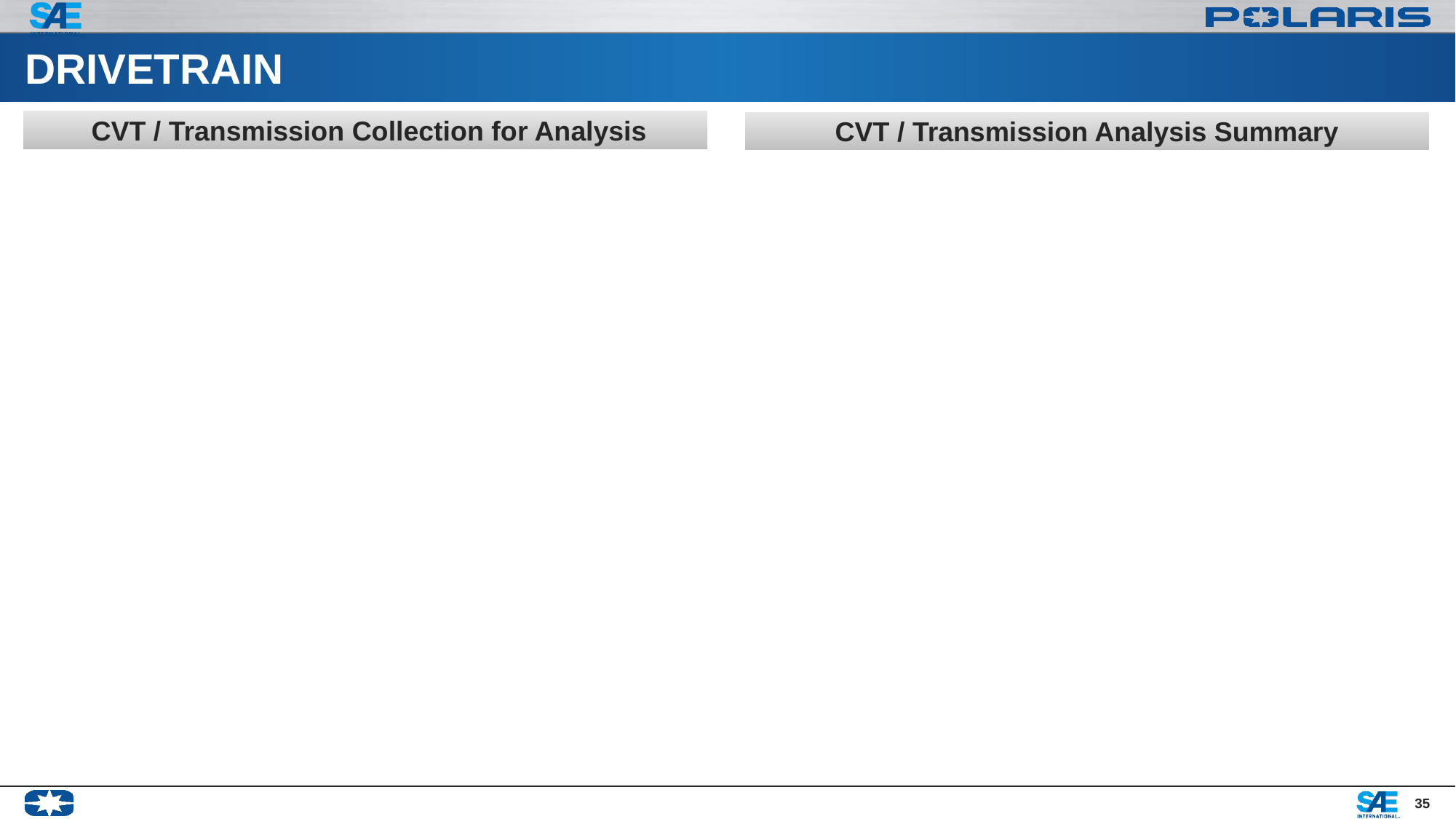

# DRIVETRAIN
 CVT / Transmission Collection for Analysis
CVT / Transmission Analysis Summary

35